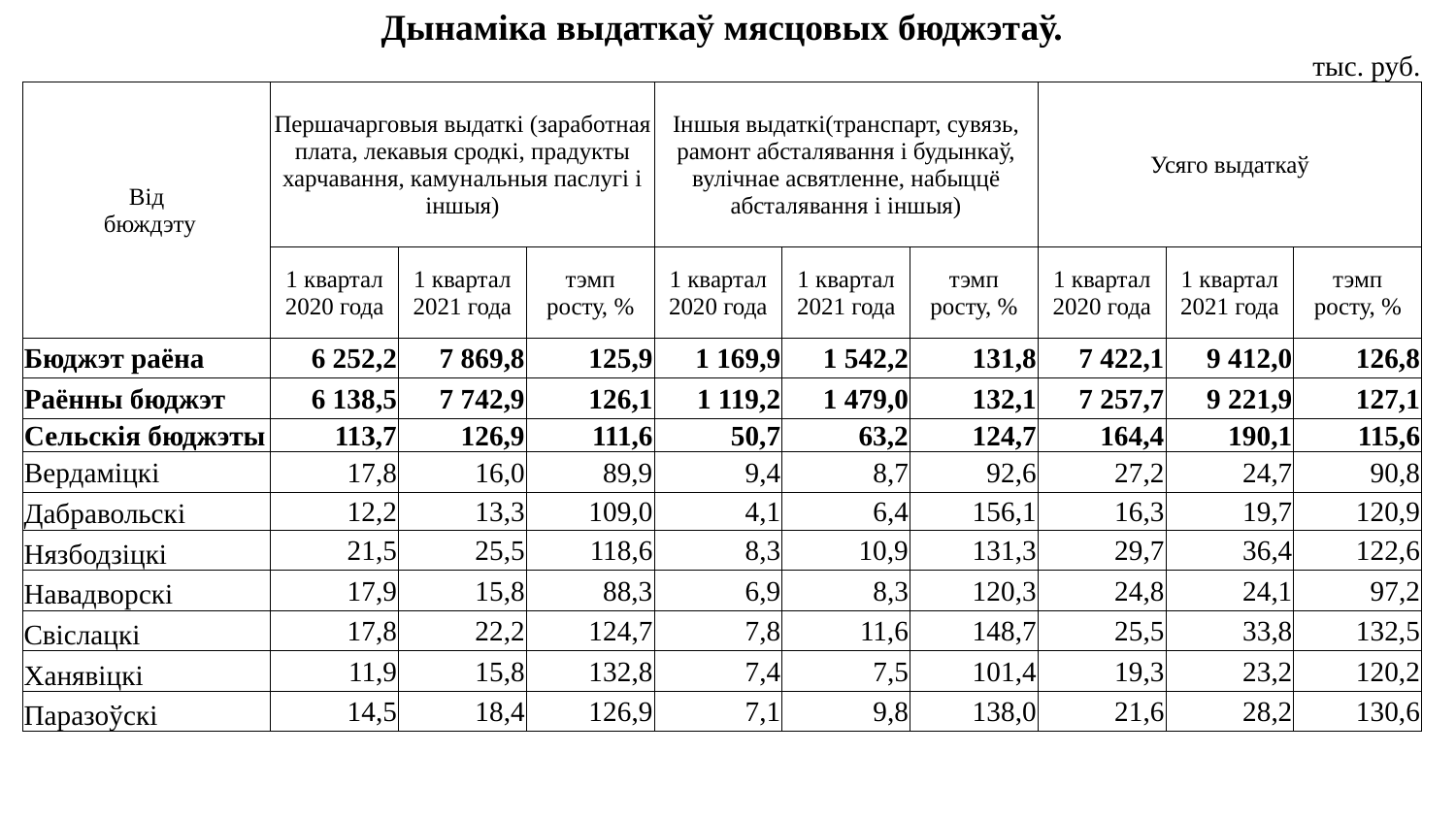

| Дынаміка выдаткаў мясцовых бюджэтаў. |  |  |  |  |  |  |  |  |  |
| --- | --- | --- | --- | --- | --- | --- | --- | --- | --- |
|  |  |  |  |  |  |  |  |  | тыс. руб. |
| Від бюждэту | Першачарговыя выдаткі (заработная плата, лекавыя сродкі, прадукты харчавання, камунальныя паслугі і іншыя) |  |  | Іншыя выдаткі(транспарт, сувязь, рамонт абсталявання і будынкаў, вулічнае асвятленне, набыццё абсталявання і іншыя) |  |  | Усяго выдаткаў |  |  |
|  | 1 квартал 2020 года | 1 квартал 2021 года | тэмп росту, % | 1 квартал 2020 года | 1 квартал 2021 года | тэмп росту, % | 1 квартал 2020 года | 1 квартал 2021 года | тэмп росту, % |
| Бюджэт раёна | 6 252,2 | 7 869,8 | 125,9 | 1 169,9 | 1 542,2 | 131,8 | 7 422,1 | 9 412,0 | 126,8 |
| Раённы бюджэт | 6 138,5 | 7 742,9 | 126,1 | 1 119,2 | 1 479,0 | 132,1 | 7 257,7 | 9 221,9 | 127,1 |
| Сельскія бюджэты | 113,7 | 126,9 | 111,6 | 50,7 | 63,2 | 124,7 | 164,4 | 190,1 | 115,6 |
| Вердаміцкі | 17,8 | 16,0 | 89,9 | 9,4 | 8,7 | 92,6 | 27,2 | 24,7 | 90,8 |
| Дабравольскі | 12,2 | 13,3 | 109,0 | 4,1 | 6,4 | 156,1 | 16,3 | 19,7 | 120,9 |
| Нязбодзіцкі | 21,5 | 25,5 | 118,6 | 8,3 | 10,9 | 131,3 | 29,7 | 36,4 | 122,6 |
| Навадворскі | 17,9 | 15,8 | 88,3 | 6,9 | 8,3 | 120,3 | 24,8 | 24,1 | 97,2 |
| Свіслацкі | 17,8 | 22,2 | 124,7 | 7,8 | 11,6 | 148,7 | 25,5 | 33,8 | 132,5 |
| Ханявіцкі | 11,9 | 15,8 | 132,8 | 7,4 | 7,5 | 101,4 | 19,3 | 23,2 | 120,2 |
| Паразоўскі | 14,5 | 18,4 | 126,9 | 7,1 | 9,8 | 138,0 | 21,6 | 28,2 | 130,6 |